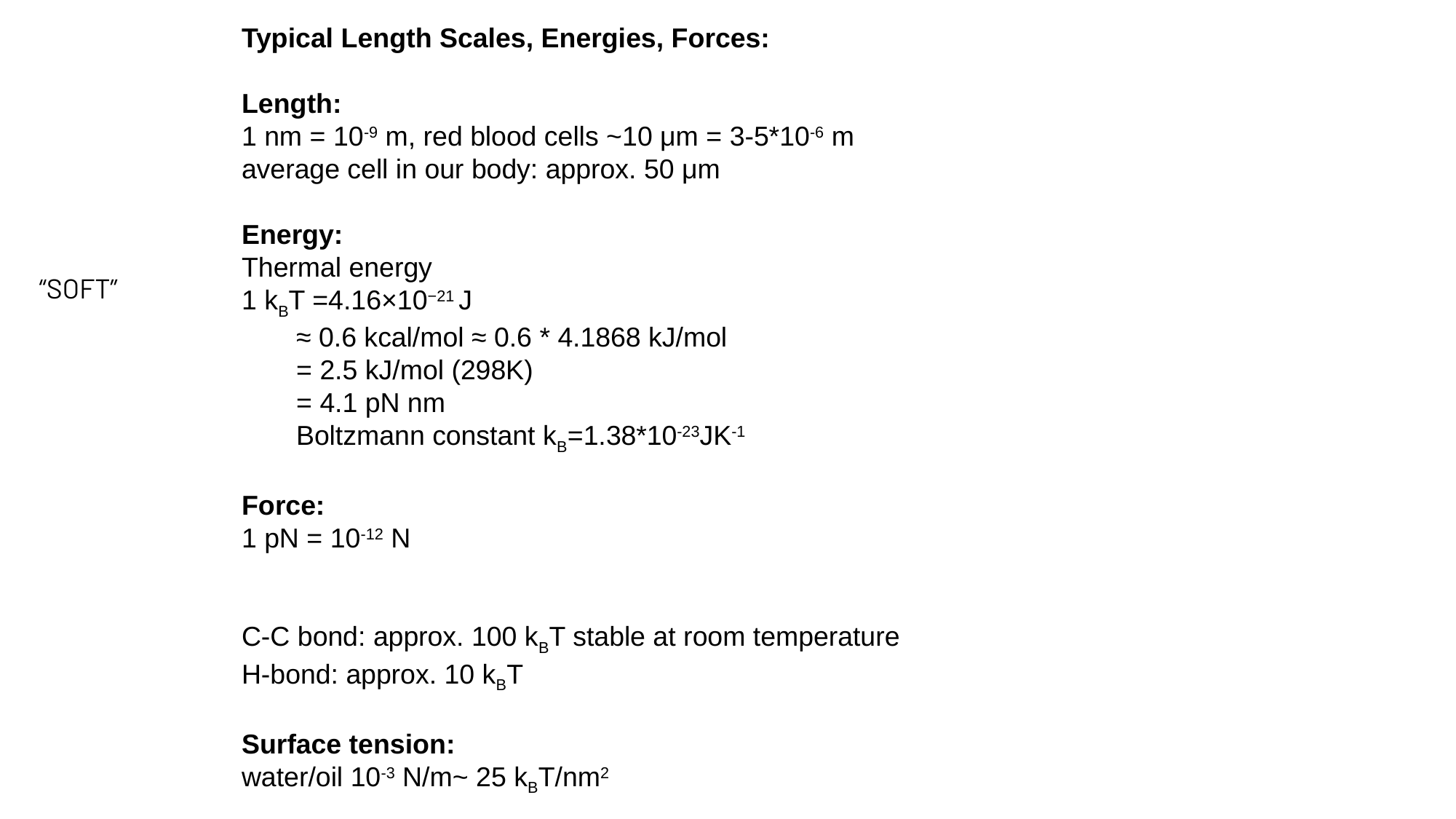

Typical Length Scales, Energies, Forces:

Length:
1 nm = 10-9 m, red blood cells ~10 μm = 3-5*10-6 m
average cell in our body: approx. 50 μm

Energy:
Thermal energy
1 kBT =4.16×10−21 J
≈ 0.6 kcal/mol ≈ 0.6 * 4.1868 kJ/mol
= 2.5 kJ/mol (298K)
= 4.1 pN nm
Boltzmann constant kB=1.38*10-23JK-1

Force:
1 pN = 10-12 N

C-C bond: approx. 100 kBT stable at room temperature
H-bond: approx. 10 kBT

Surface tension:
water/oil 10-3 N/m~ 25 kBT/nm2
“SOFT”